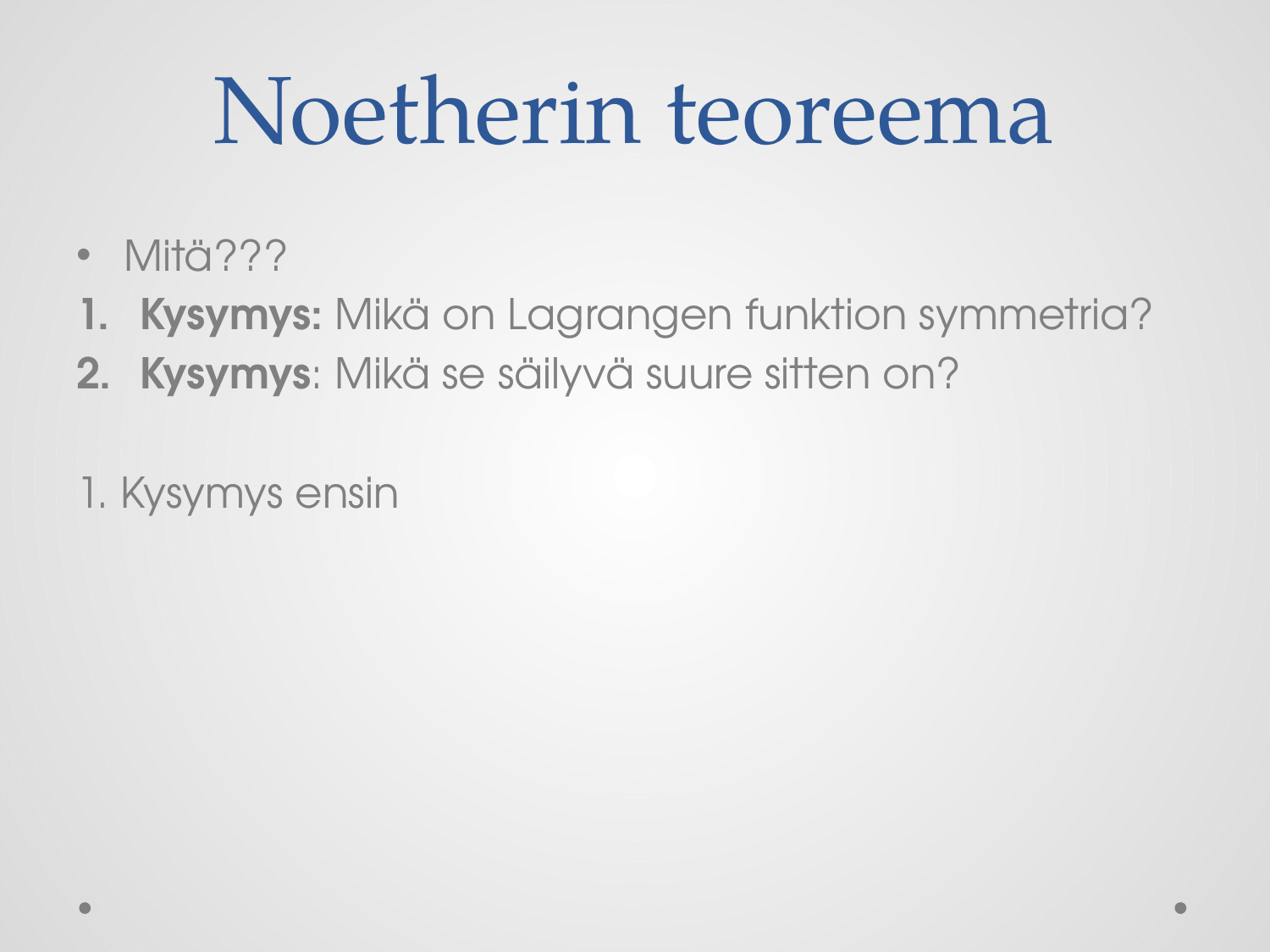

# Noetherin teoreema
Mitä???
Kysymys: Mikä on Lagrangen funktion symmetria?
Kysymys: Mikä se säilyvä suure sitten on?

1. Kysymys ensin